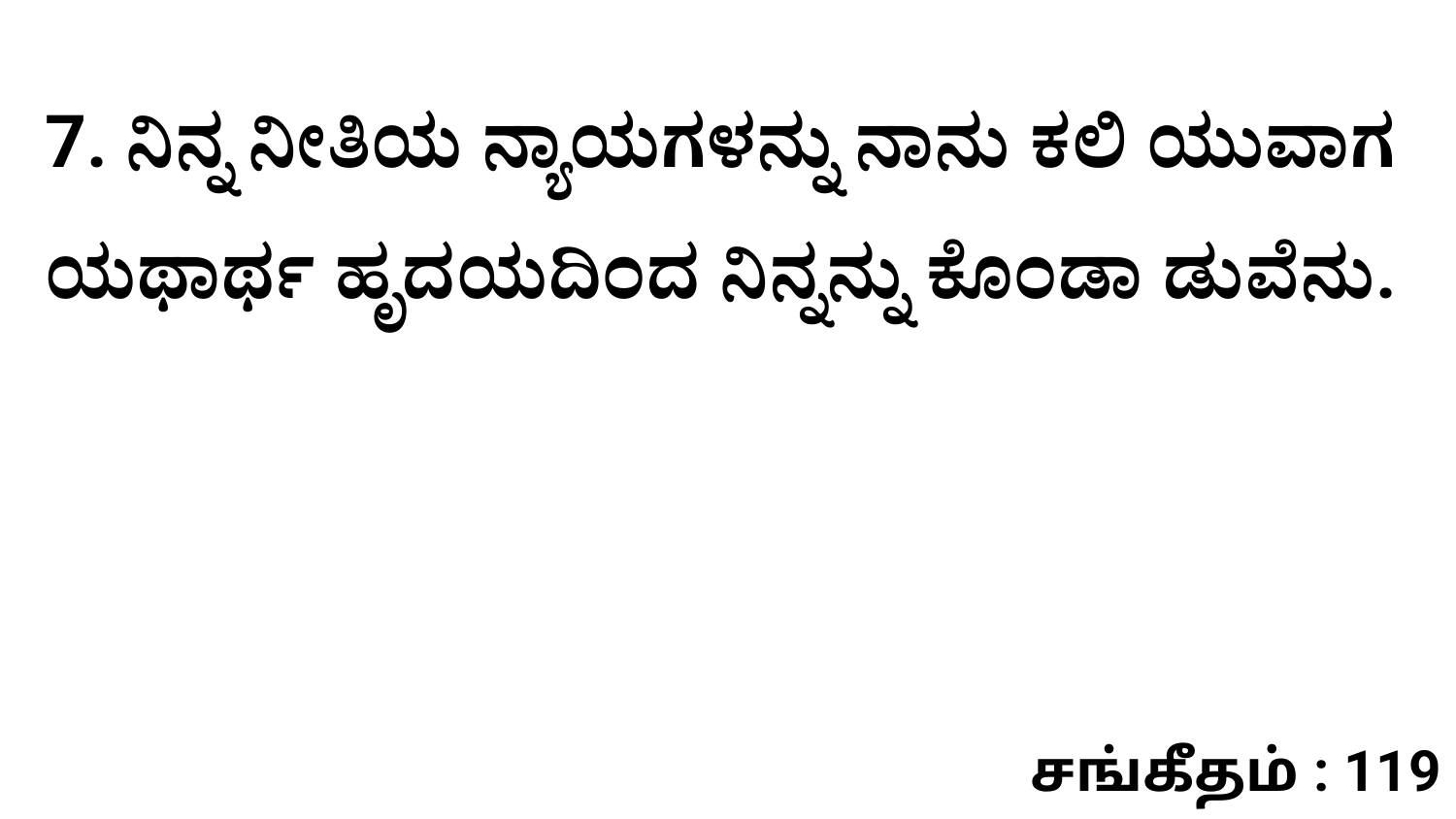

7. ನಿನ್ನ ನೀತಿಯ ನ್ಯಾಯಗಳನ್ನು ನಾನು ಕಲಿ ಯುವಾಗ ಯಥಾರ್ಥ ಹೃದಯದಿಂದ ನಿನ್ನನ್ನು ಕೊಂಡಾ ಡುವೆನು.
சங்கீதம் : 119